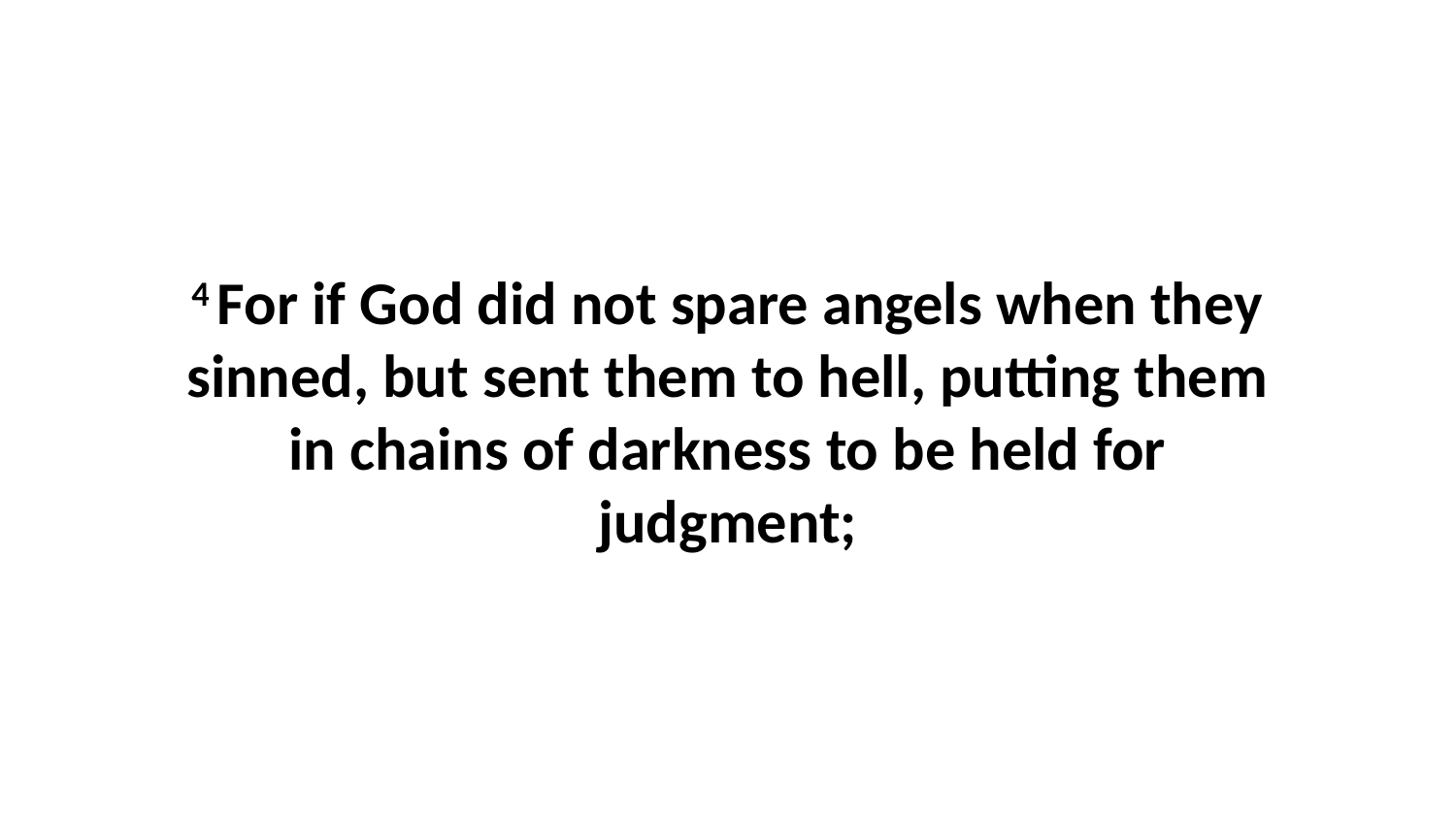

4 For if God did not spare angels when they sinned, but sent them to hell, putting them in chains of darkness to be held for judgment;